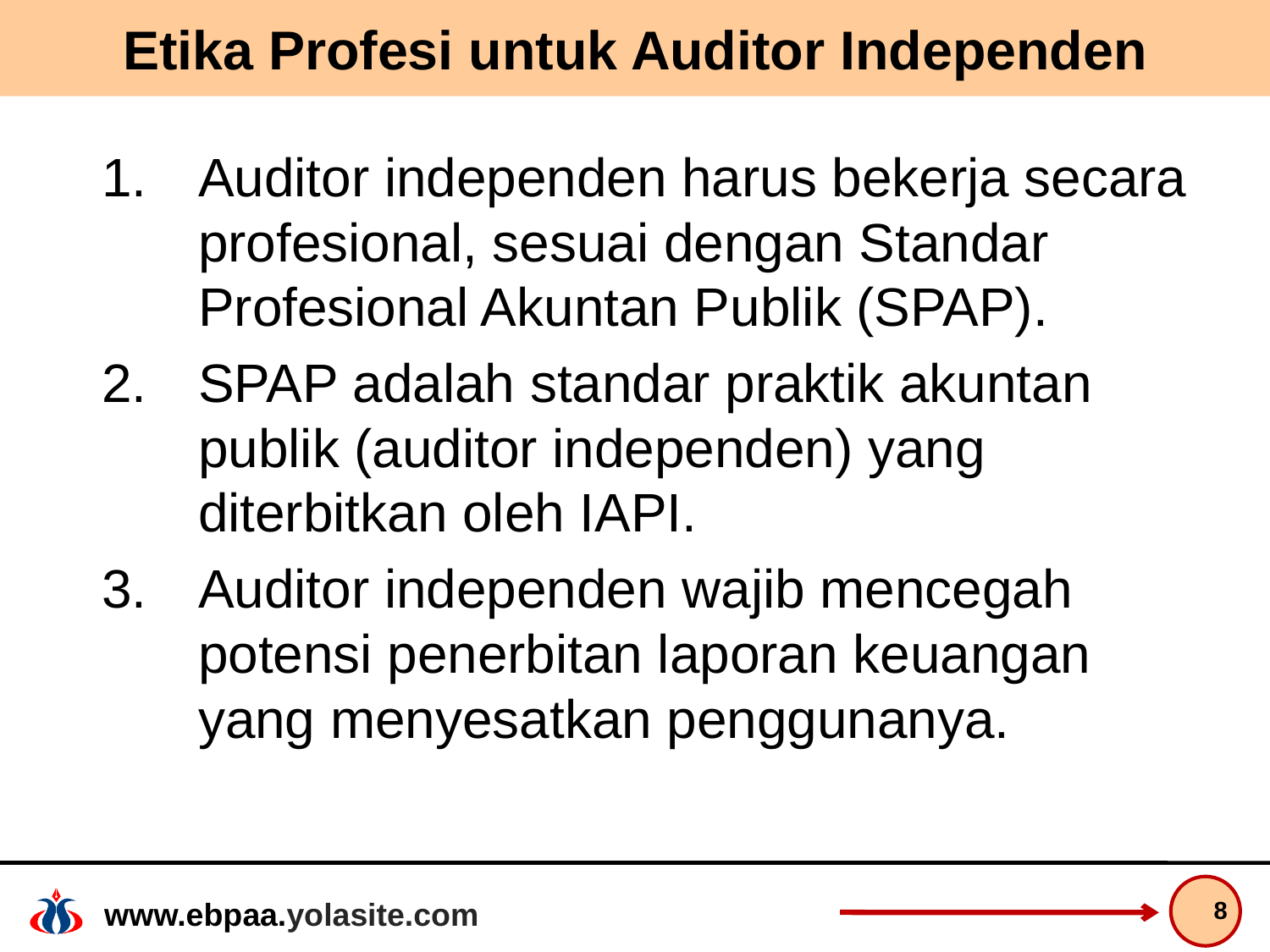

# Etika Profesi untuk Auditor Independen
Auditor independen harus bekerja secara profesional, sesuai dengan Standar Profesional Akuntan Publik (SPAP).
SPAP adalah standar praktik akuntan publik (auditor independen) yang diterbitkan oleh IAPI.
Auditor independen wajib mencegah potensi penerbitan laporan keuangan yang menyesatkan penggunanya.
8